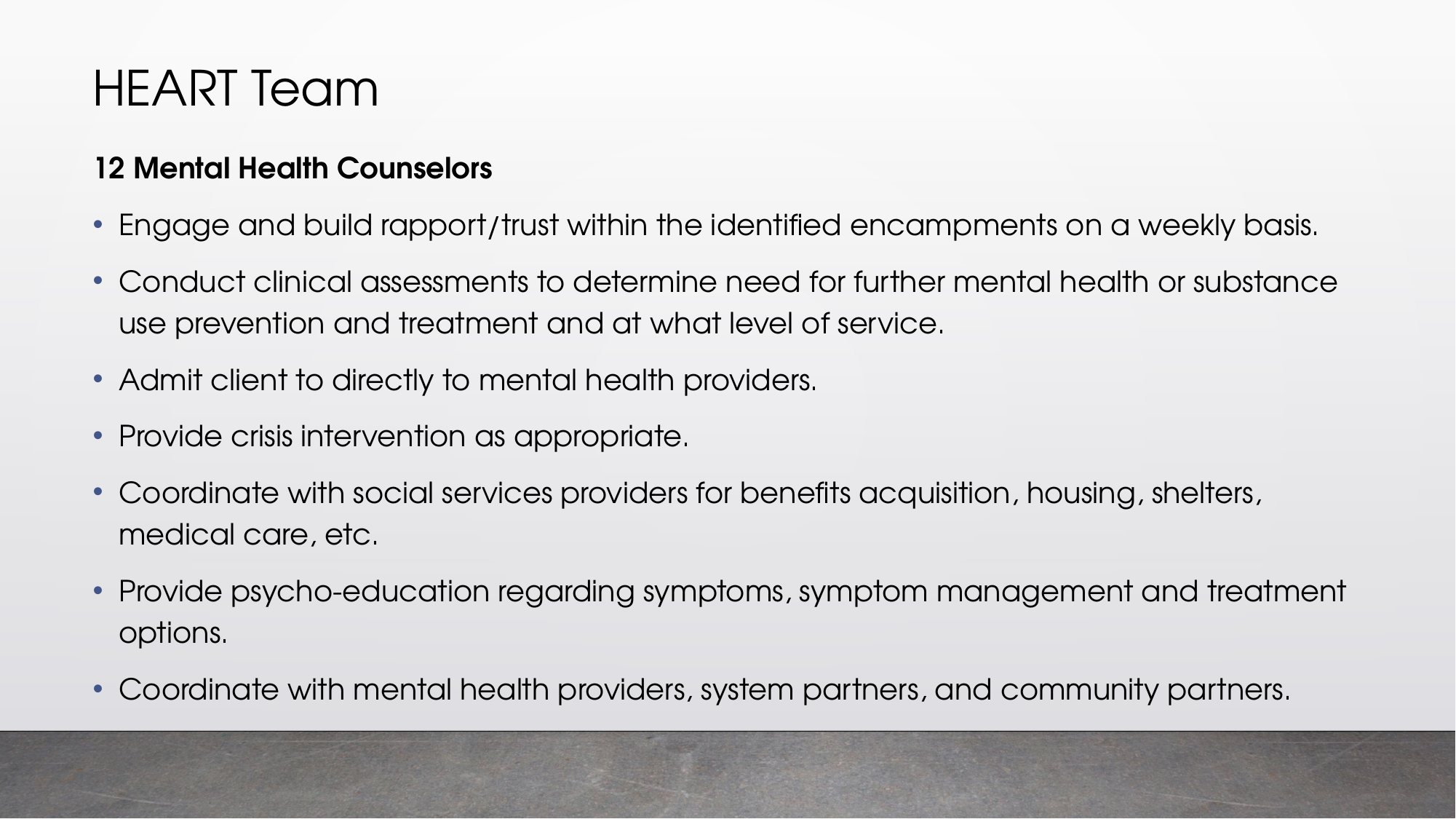

# HEART Team
12 Mental Health Counselors
Engage and build rapport/trust within the identified encampments on a weekly basis.
Conduct clinical assessments to determine need for further mental health or substance use prevention and treatment and at what level of service.
Admit client to directly to mental health providers.
Provide crisis intervention as appropriate.
Coordinate with social services providers for benefits acquisition, housing, shelters, medical care, etc.
Provide psycho-education regarding symptoms, symptom management and treatment options.
Coordinate with mental health providers, system partners, and community partners.